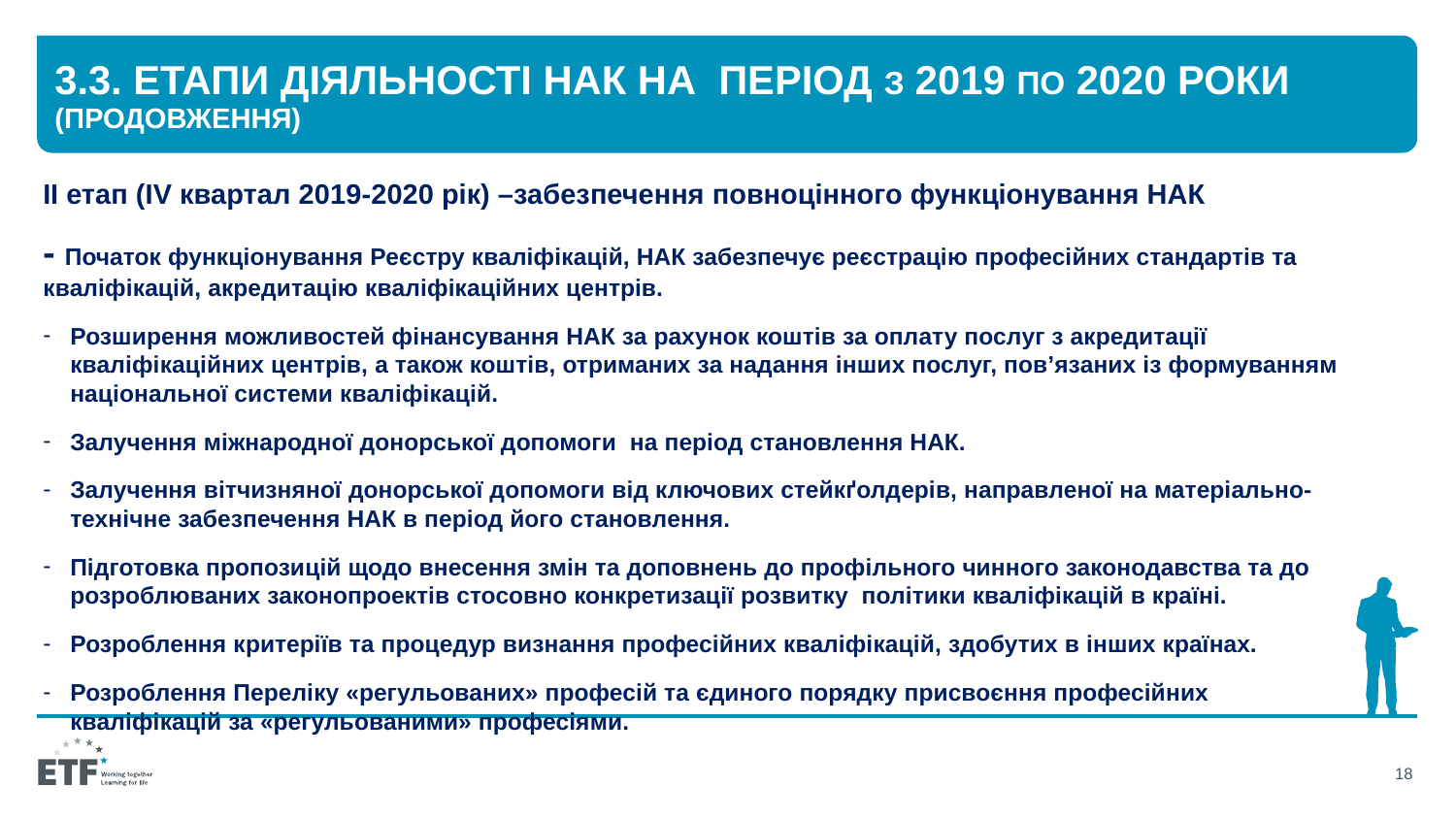

# 3.3. Етапи діяльності НАК на  період з 2019 по 2020 роки (продовження)
ІІ етап (ІV квартал 2019-2020 рік) –забезпечення повноцінного функціонування НАК
- Початок функціонування Реєстру кваліфікацій, НАК забезпечує реєстрацію професійних стандартів та кваліфікацій, акредитацію кваліфікаційних центрів.
Розширення можливостей фінансування НАК за рахунок коштів за оплату послуг з акредитації кваліфікаційних центрів, а також коштів, отриманих за надання інших послуг, пов’язаних із формуванням національної системи кваліфікацій.
Залучення міжнародної донорської допомоги  на період становлення НАК.
Залучення вітчизняної донорської допомоги від ключових стейкґолдерів, направленої на матеріально-технічне забезпечення НАК в період його становлення.
Підготовка пропозицій щодо внесення змін та доповнень до профільного чинного законодавства та до розроблюваних законопроектів стосовно конкретизації розвитку  політики кваліфікацій в країні.
Розроблення критеріїв та процедур визнання професійних кваліфікацій, здобутих в інших країнах.
Розроблення Переліку «регульованих» професій та єдиного порядку присвоєння професійних кваліфікацій за «регульованими» професіями.

18